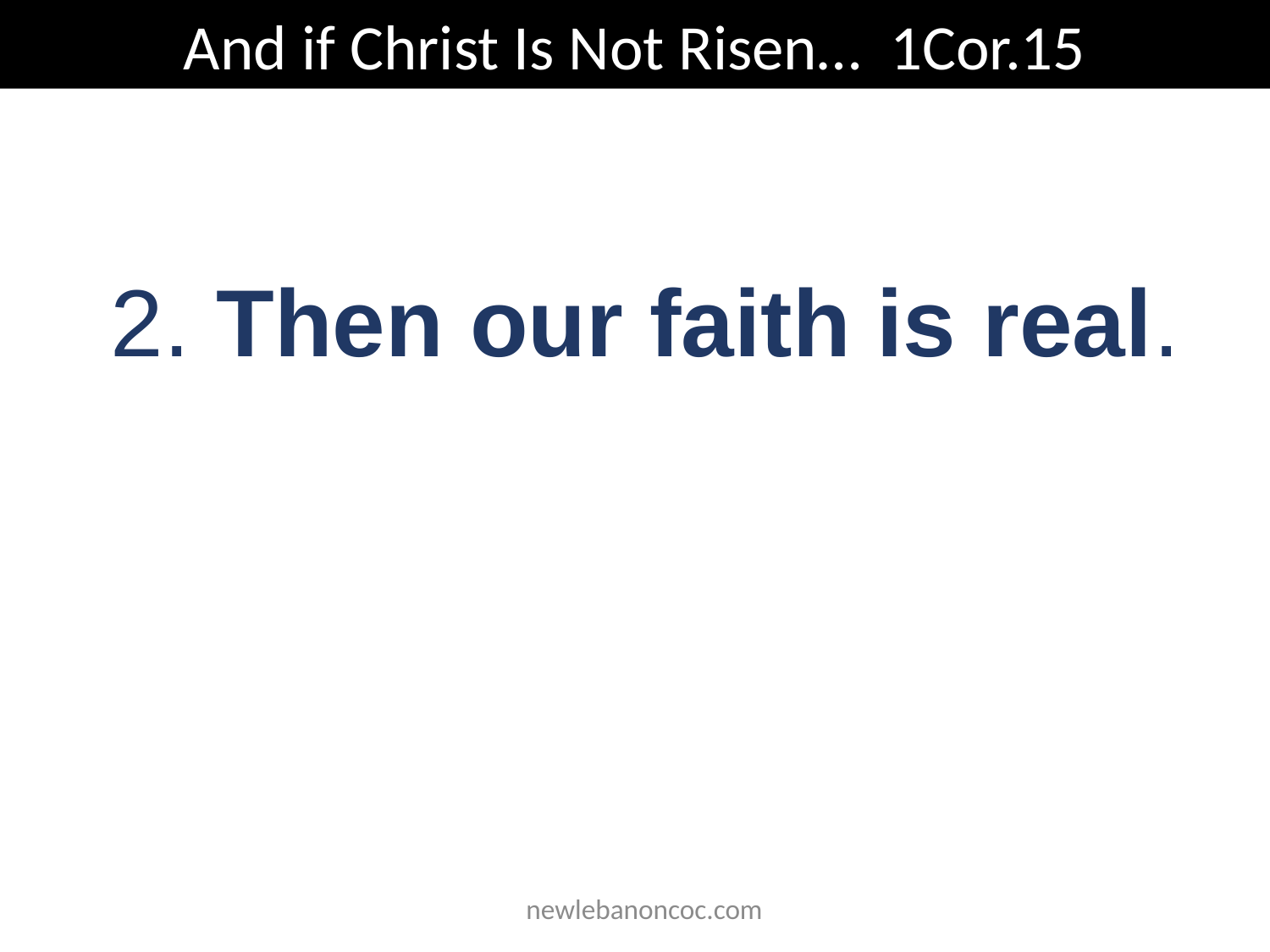

And if Christ Is Not Risen…  1Cor.15
2. Then our faith is real.
   newlebanoncoc.com